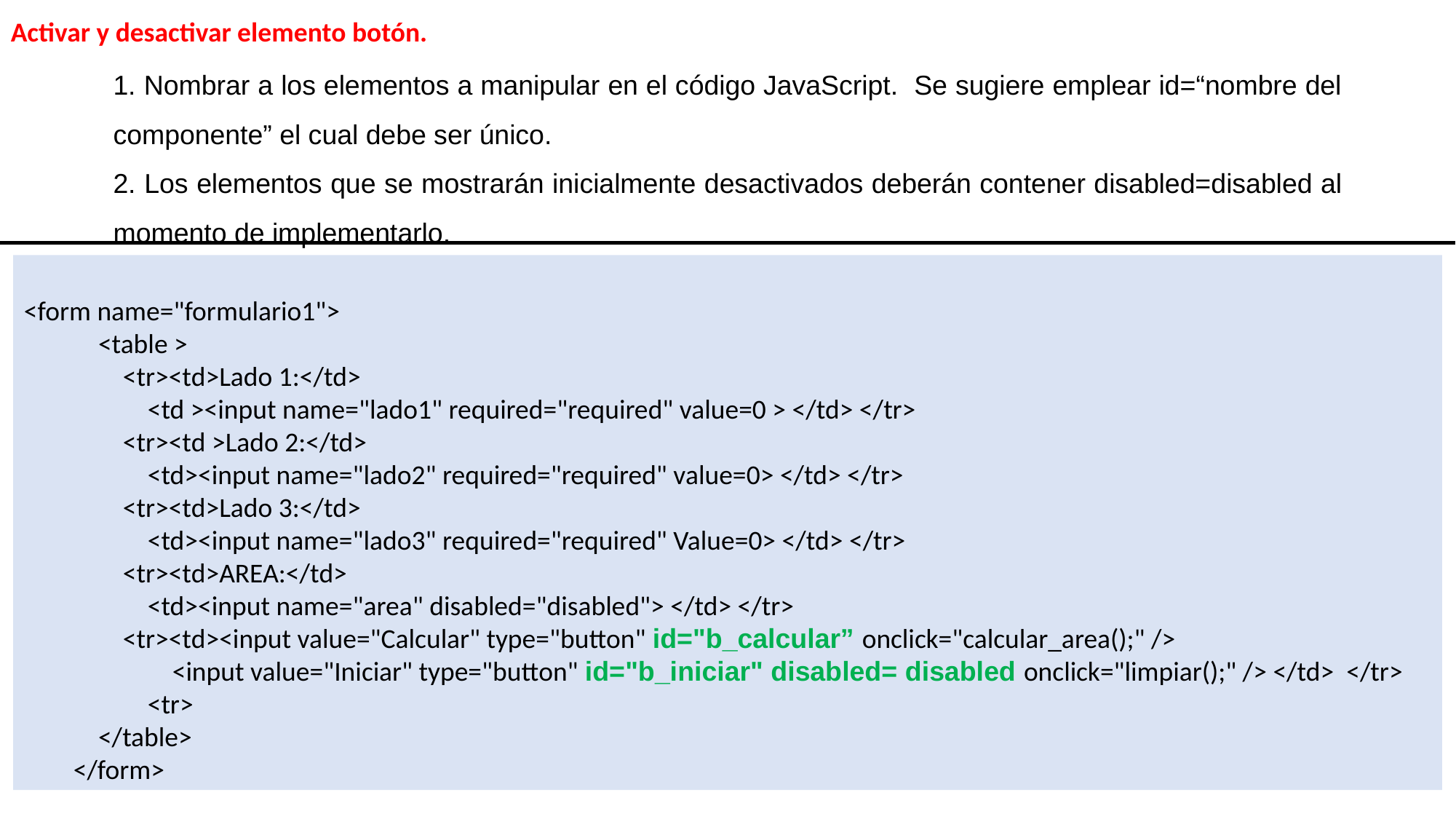

Activar y desactivar elemento botón.
1. Nombrar a los elementos a manipular en el código JavaScript.  Se sugiere emplear id=“nombre del componente” el cual debe ser único.
2. Los elementos que se mostrarán inicialmente desactivados deberán contener disabled=disabled al momento de implementarlo.

<form name="formulario1">
            <table >
                <tr><td>Lado 1:</td>
                    <td ><input name="lado1" required="required" value=0 > </td> </tr>
                <tr><td >Lado 2:</td>
                    <td><input name="lado2" required="required" value=0> </td> </tr>
                <tr><td>Lado 3:</td>
                    <td><input name="lado3" required="required" Value=0> </td> </tr>
                <tr><td>AREA:</td>
                    <td><input name="area" disabled="disabled"> </td> </tr>
                <tr><td><input value="Calcular" type="button" id="b_calcular” onclick="calcular_area();" />
                        <input value="Iniciar" type="button" id="b_iniciar" disabled= disabled onclick="limpiar();" /> </td>  </tr>
                    <tr>
            </table>
        </form>